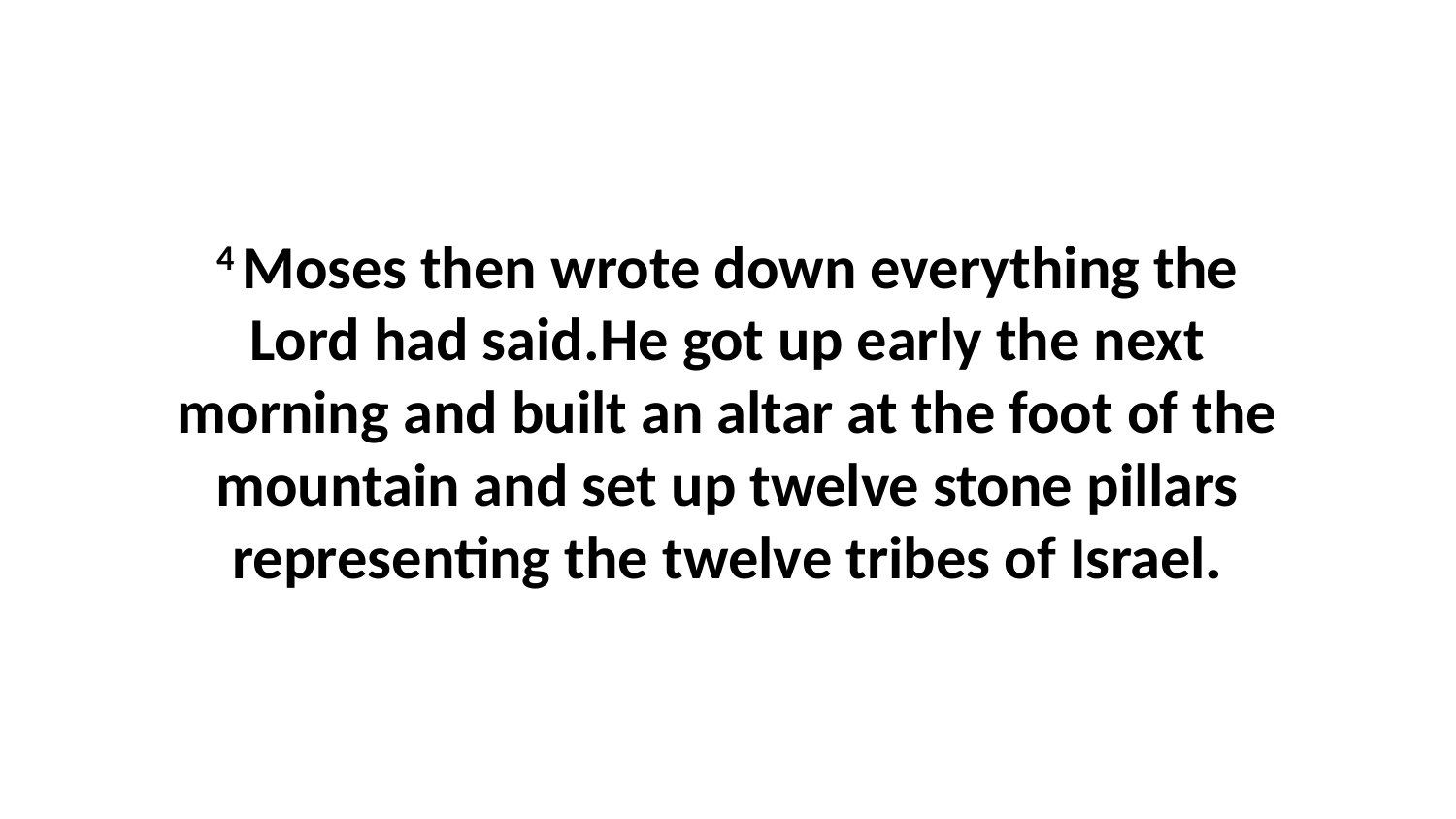

4 Moses then wrote down everything the Lord had said.He got up early the next morning and built an altar at the foot of the mountain and set up twelve stone pillars representing the twelve tribes of Israel.